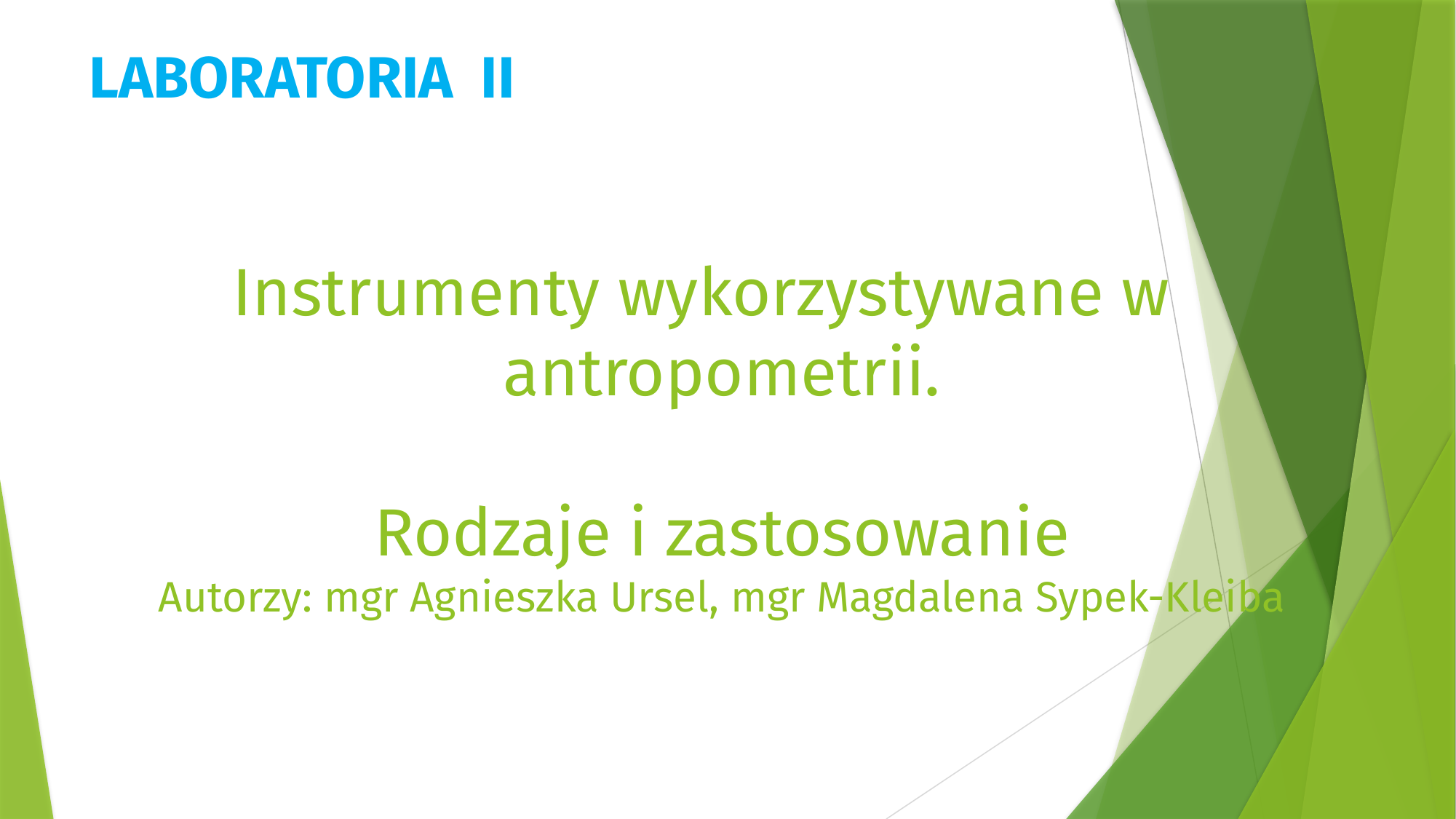

LABORATORIA  II
# Instrumenty wykorzystywane w antropometrii. Rodzaje i zastosowanie Autorzy: mgr Agnieszka Ursel, mgr Magdalena Sypek-Kleiba